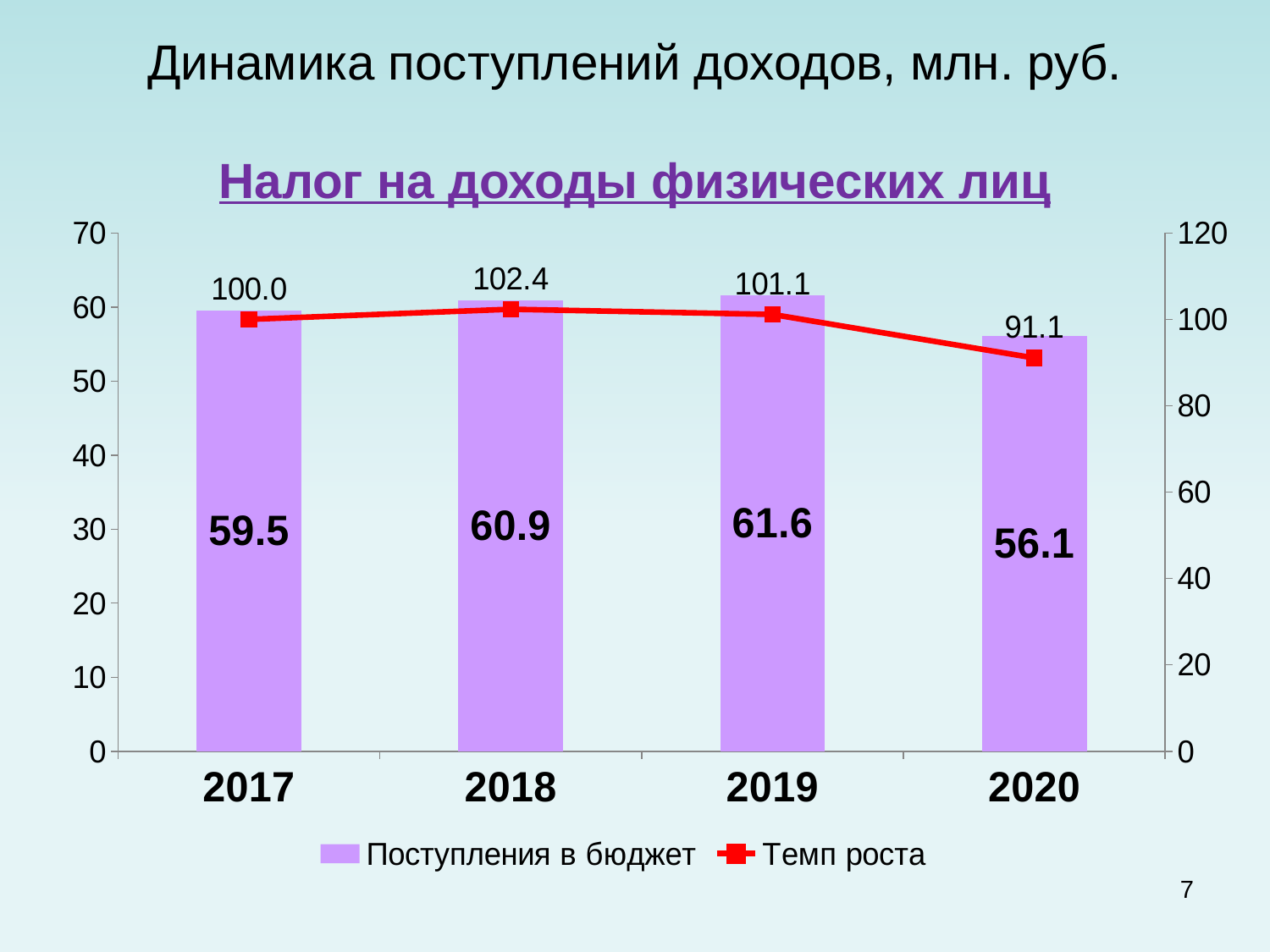

# Динамика поступлений доходов, млн. руб. Налог на доходы физических лиц

### Chart

| Category | Поступления в бюджет | Темп роста |
|---|---|---|
| 2017 | 59.5 | 100.0 |
| 2018 | 60.9 | 102.35294117647058 |
| 2019 | 61.6 | 101.14942528735634 |
| 2020 | 56.1 | 91.07142857142857 |
7